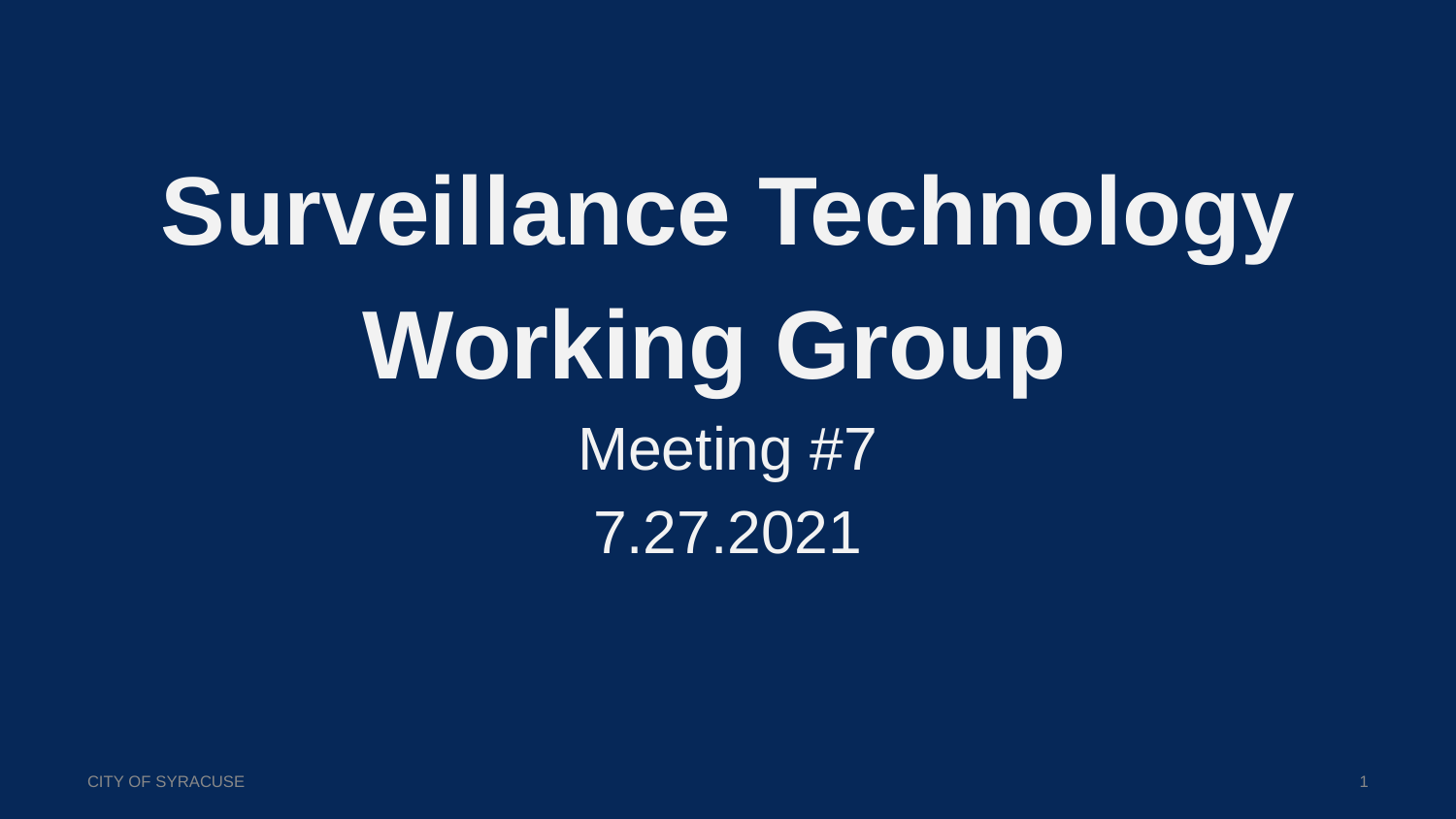

# Surveillance Technology Working Group
Meeting #7
7.27.2021
CITY OF SYRACUSE